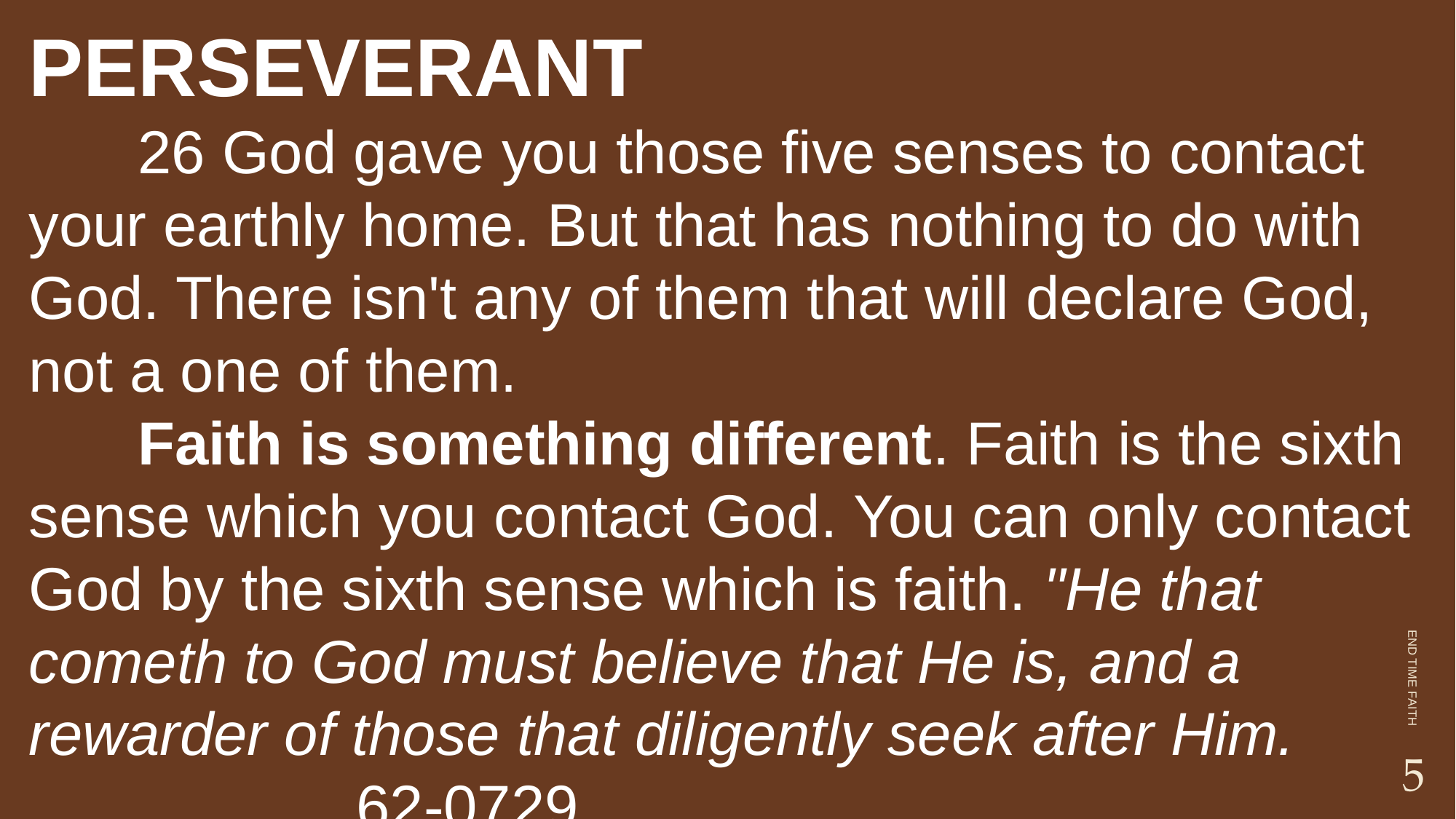

3/31/2019
PERSEVERANT
	26 God gave you those five senses to contact your earthly home. But that has nothing to do with God. There isn't any of them that will declare God, not a one of them.
	Faith is something different. Faith is the sixth sense which you contact God. You can only contact God by the sixth sense which is faith. "He that cometh to God must believe that He is, and a rewarder of those that diligently seek after Him.				62-0729
End Time Faith

5